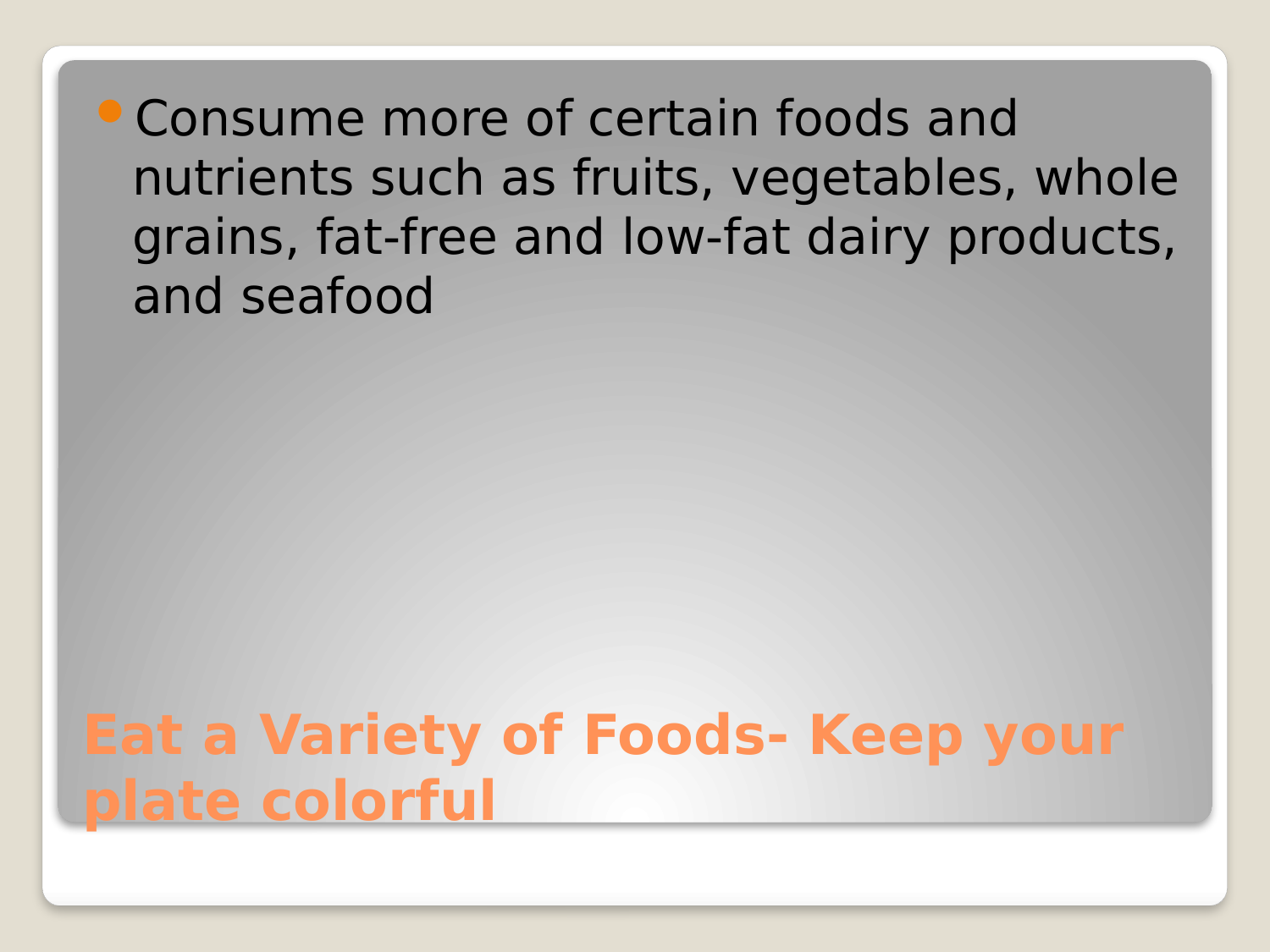

Consume more of certain foods and nutrients such as fruits, vegetables, whole grains, fat-free and low-fat dairy products, and seafood

# Eat a Variety of Foods- Keep your plate colorful